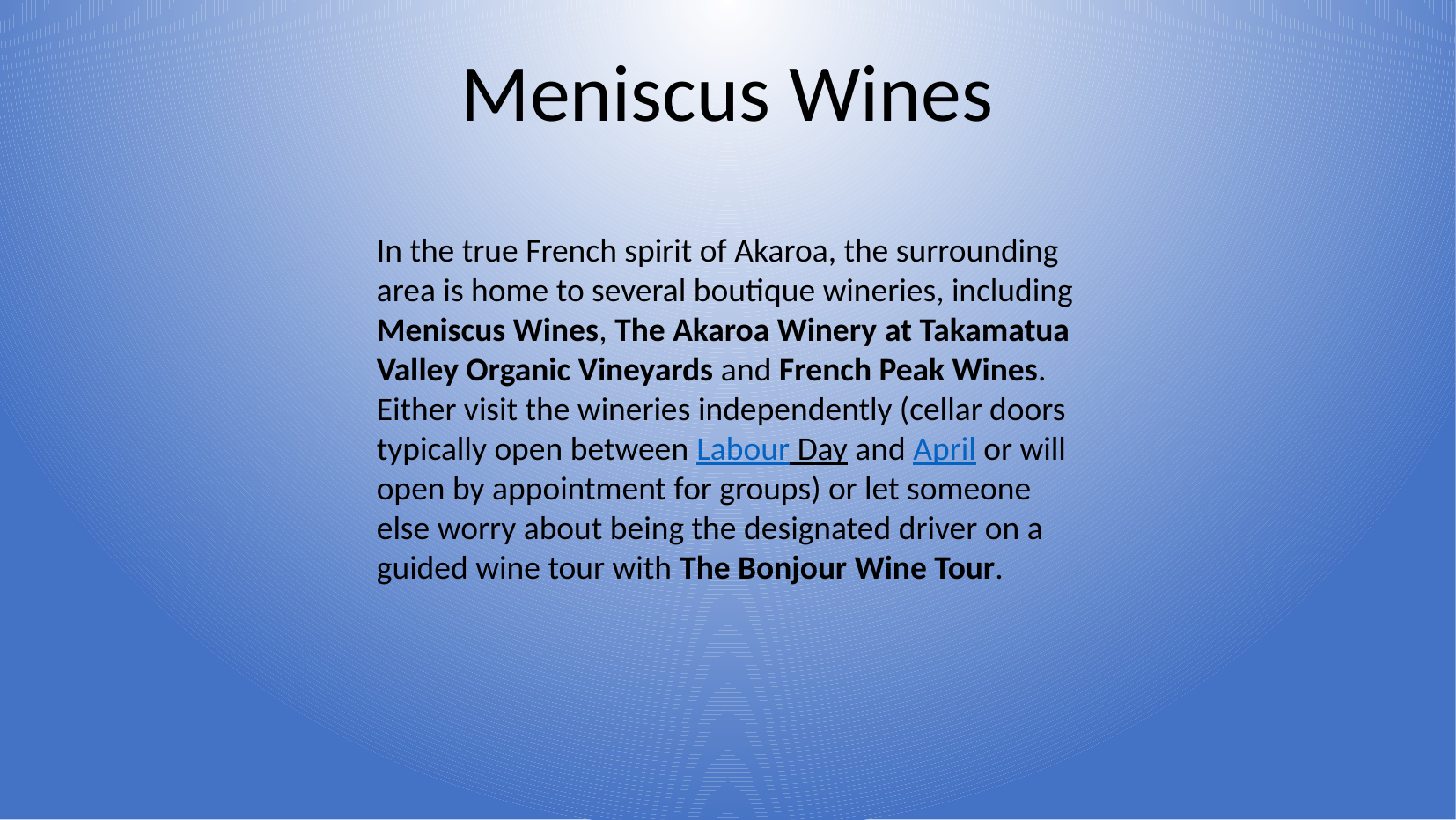

Meniscus Wines

In the true French spirit of Akaroa, the surrounding area is home to several boutique wineries, including Meniscus Wines, The Akaroa Winery at Takamatua Valley Organic Vineyards and French Peak Wines. Either visit the wineries independently (cellar doors typically open between Labour Day and April or will open by appointment for groups) or let someone else worry about being the designated driver on a guided wine tour with The Bonjour Wine Tour.